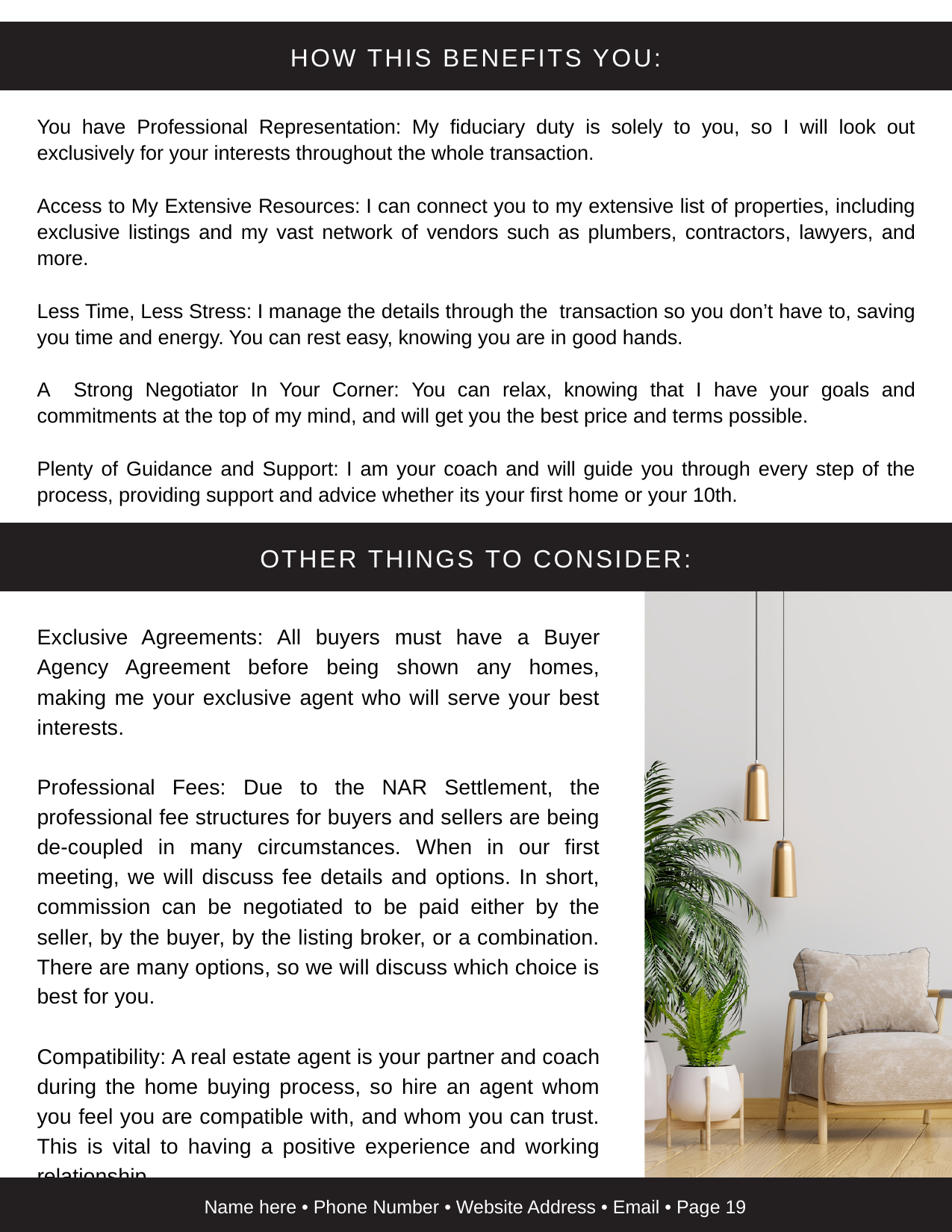

HOW THIS BENEFITS YOU:
You have Professional Representation: My fiduciary duty is solely to you, so I will look out exclusively for your interests throughout the whole transaction.

Access to My Extensive Resources: I can connect you to my extensive list of properties, including exclusive listings and my vast network of vendors such as plumbers, contractors, lawyers, and more.

Less Time, Less Stress: I manage the details through the  transaction so you don’t have to, saving you time and energy. You can rest easy, knowing you are in good hands.

A  Strong Negotiator In Your Corner: You can relax, knowing that I have your goals and commitments at the top of my mind, and will get you the best price and terms possible.

Plenty of Guidance and Support: I am your coach and will guide you through every step of the process, providing support and advice whether its your first home or your 10th.

OTHER THINGS TO CONSIDER:

Exclusive Agreements: All buyers must have a Buyer Agency Agreement before being shown any homes, making me your exclusive agent who will serve your best interests.

Professional Fees: Due to the NAR Settlement, the professional fee structures for buyers and sellers are being de-coupled in many circumstances. When in our first meeting, we will discuss fee details and options. In short, commission can be negotiated to be paid either by the seller, by the buyer, by the listing broker, or a combination. There are many options, so we will discuss which choice is best for you.

Compatibility: A real estate agent is your partner and coach during the home buying process, so hire an agent whom you feel you are compatible with, and whom you can trust. This is vital to having a positive experience and working relationship.

Name here • Phone Number • Website Address • Email • Page 19